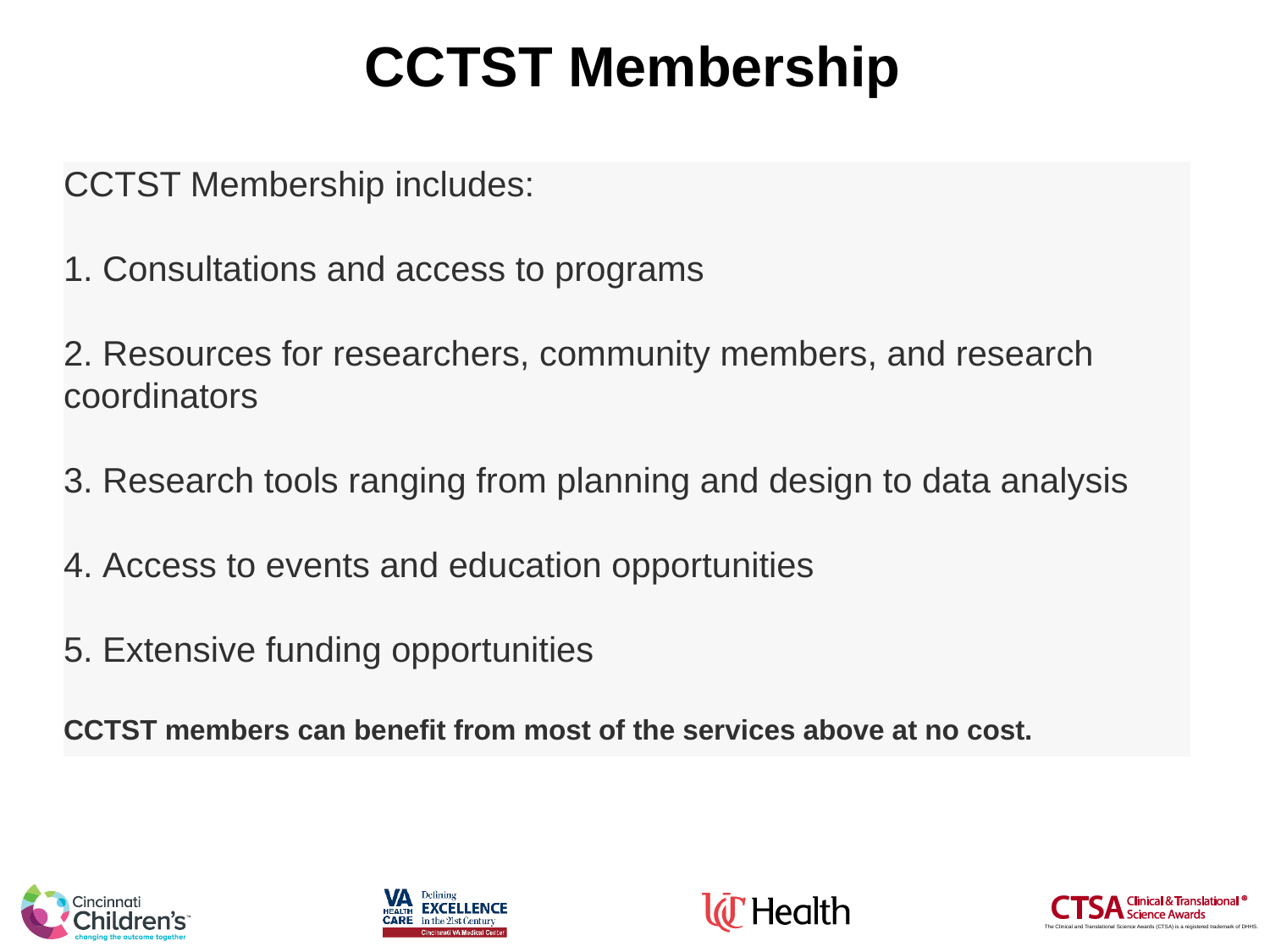

# CCTST Membership
CCTST Membership includes:

 Consultations and access to programs

 Resources for researchers, community members, and research coordinators

 Research tools ranging from planning and design to data analysis

 Access to events and education opportunities

 Extensive funding opportunities

CCTST members can benefit from most of the services above at no cost.